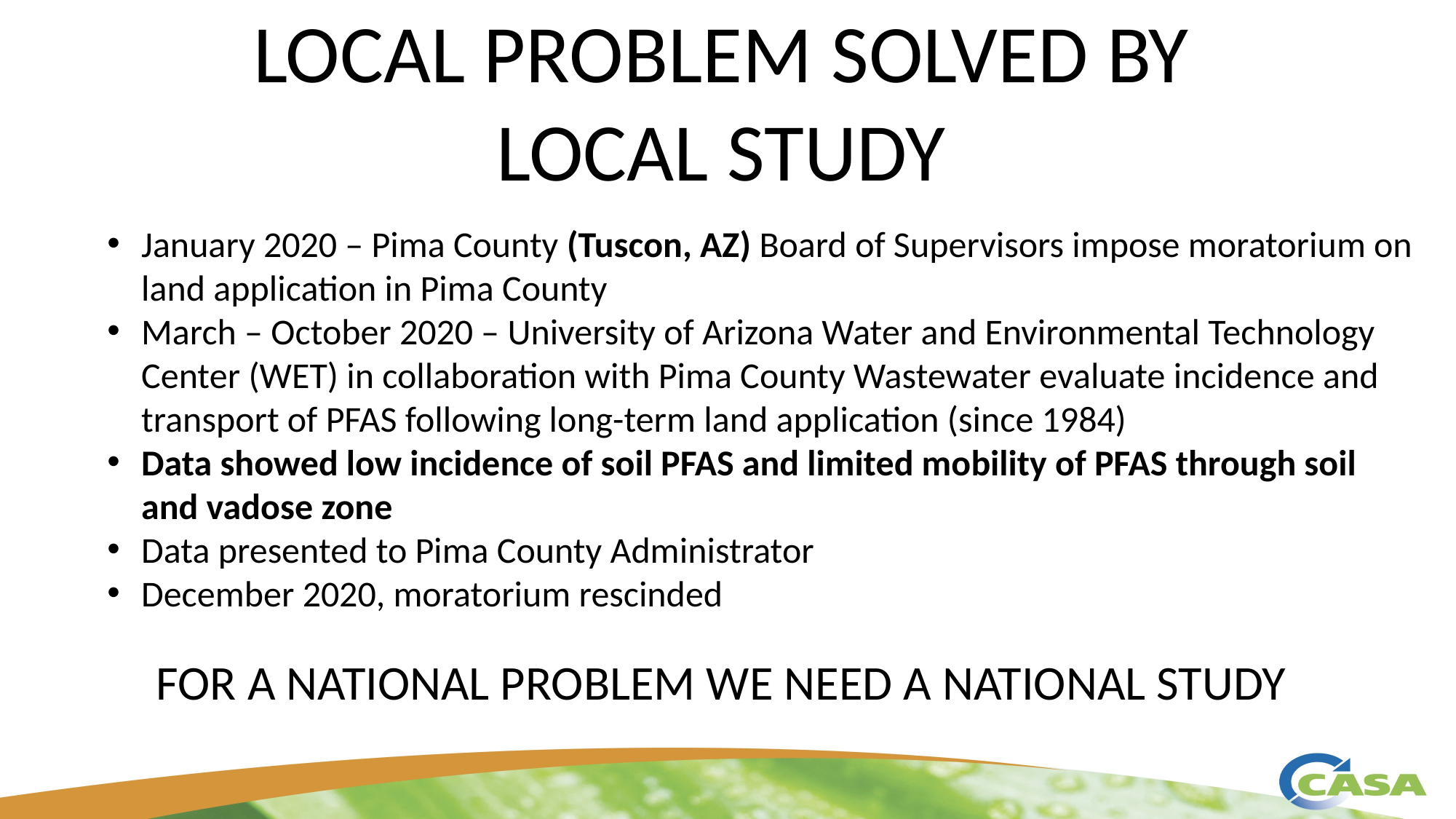

LOCAL PROBLEM SOLVED BY
LOCAL STUDY
January 2020 – Pima County (Tuscon, AZ) Board of Supervisors impose moratorium on land application in Pima County
March – October 2020 – University of Arizona Water and Environmental Technology Center (WET) in collaboration with Pima County Wastewater evaluate incidence and transport of PFAS following long-term land application (since 1984)
Data showed low incidence of soil PFAS and limited mobility of PFAS through soil and vadose zone
Data presented to Pima County Administrator
December 2020, moratorium rescinded
FOR A NATIONAL PROBLEM WE NEED A NATIONAL STUDY